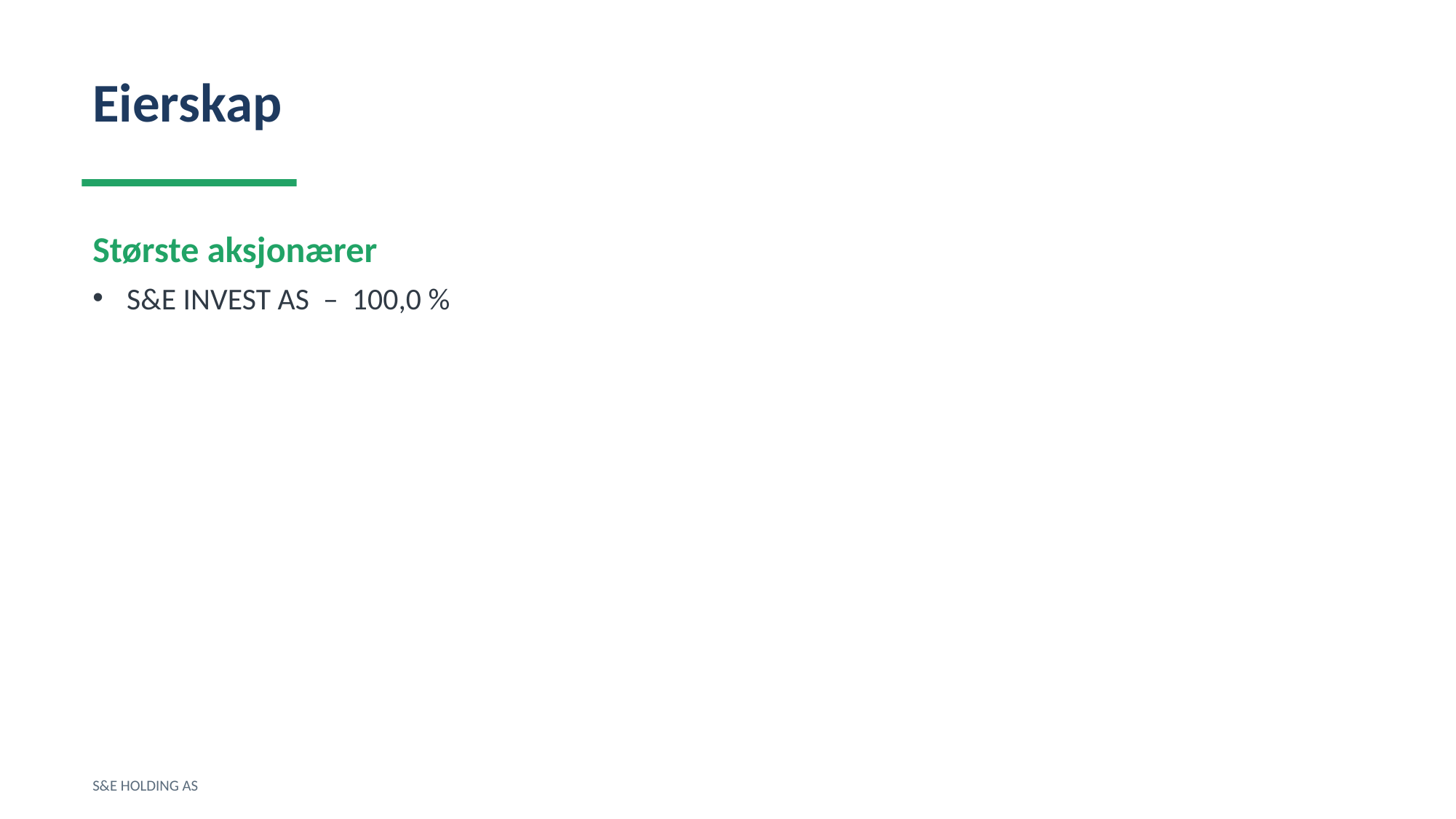

Eierskap

Største aksjonærer
S&E INVEST AS  –  100,0 %
S&E HOLDING AS